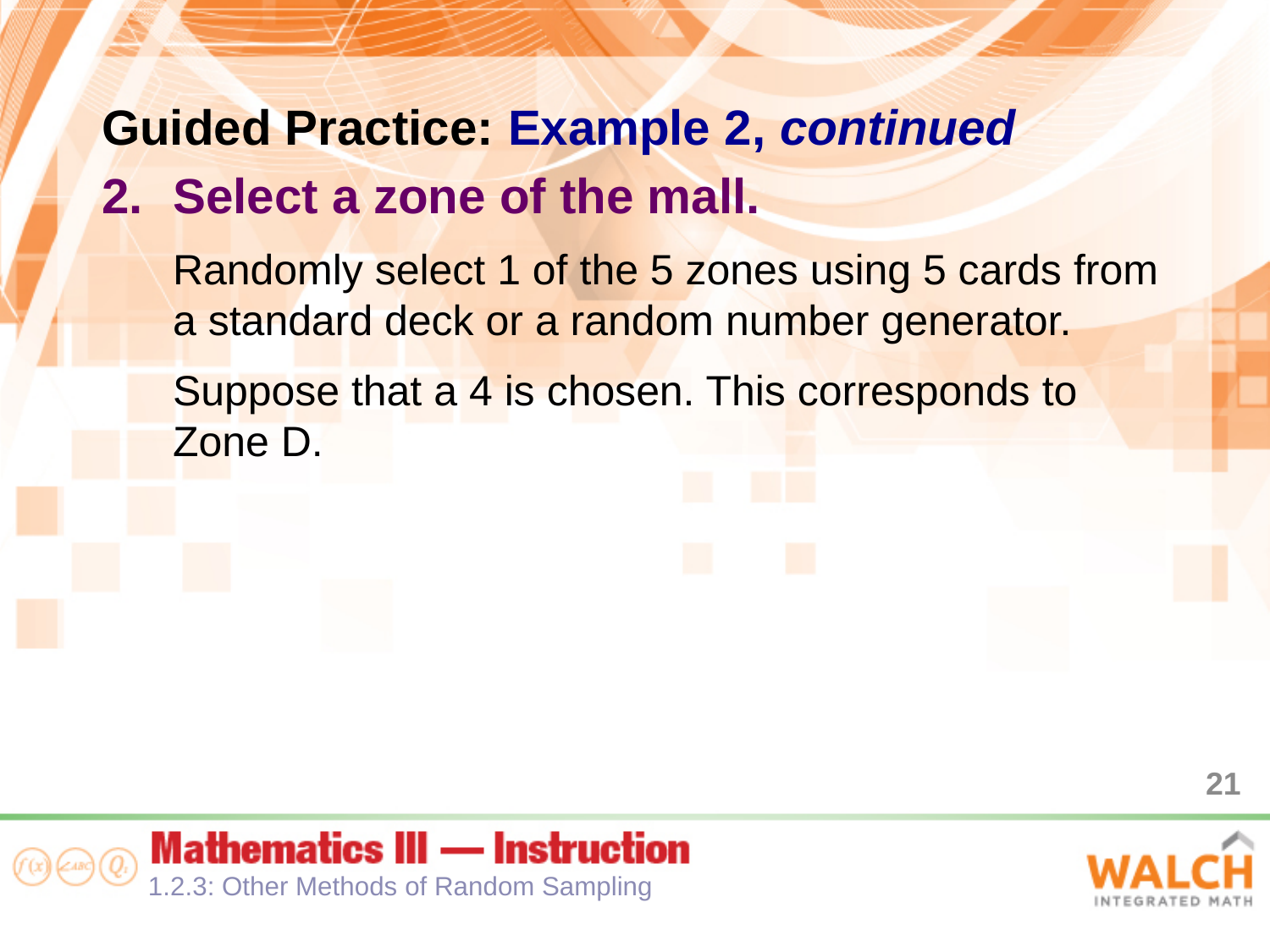

Guided Practice: Example 2, continued
Select a zone of the mall.
Randomly select 1 of the 5 zones using 5 cards from a standard deck or a random number generator.
Suppose that a 4 is chosen. This corresponds to
Zone D.
21
1.2.3: Other Methods of Random Sampling